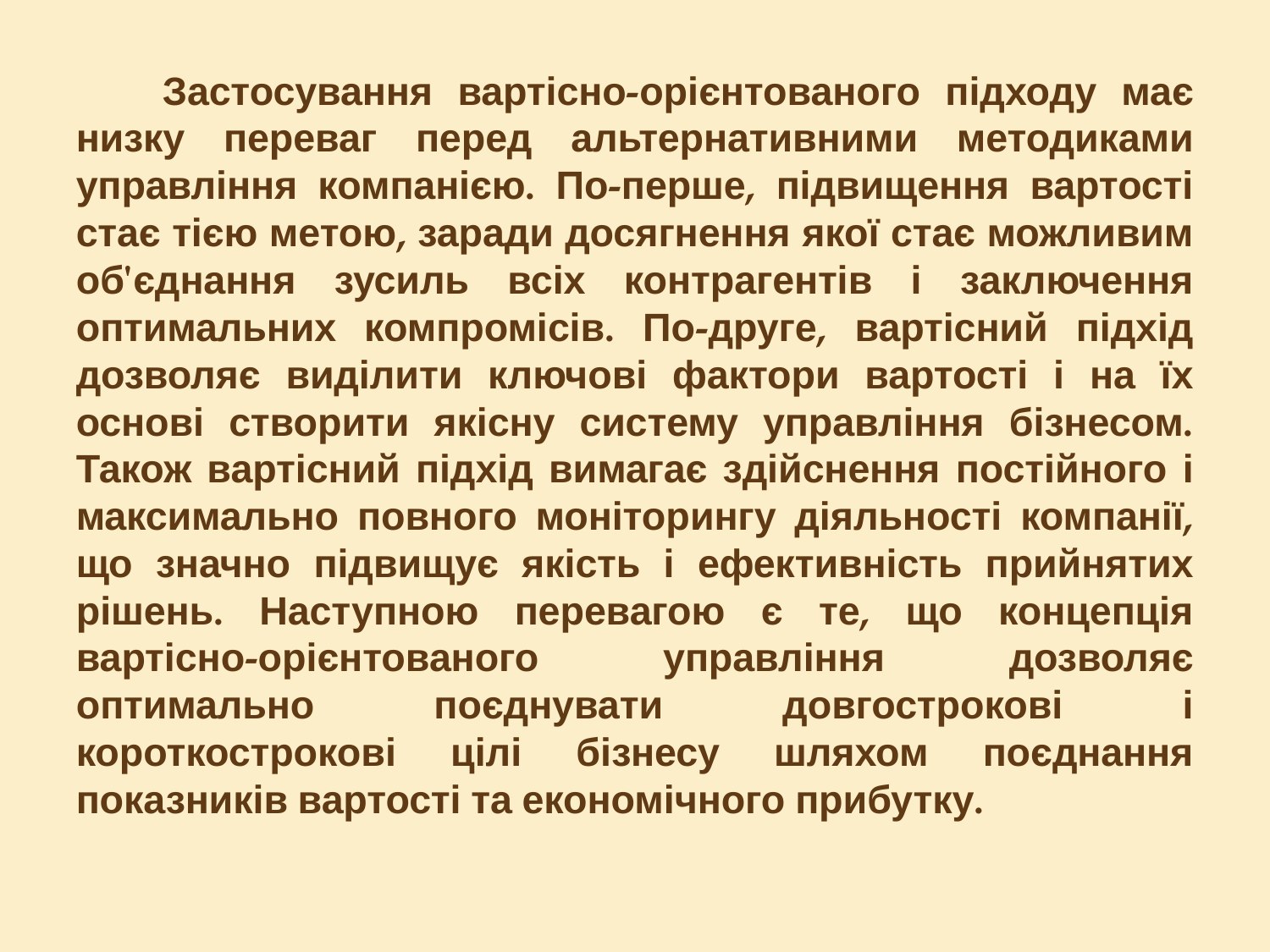

#
Застосування вартісно-орієнтованого підходу має низку переваг перед альтернативними методиками управління компанією. По-перше, підвищення вартості стає тією метою, заради досягнення якої стає можливим об'єднання зусиль всіх контрагентів і заключення оптимальних компромісів. По-друге, вартісний підхід дозволяє виділити ключові фактори вартості і на їх основі створити якісну систему управління бізнесом. Також вартісний підхід вимагає здійснення постійного і максимально повного моніторингу діяльності компанії, що значно підвищує якість і ефективність прийнятих рішень. Наступною перевагою є те, що концепція вартісно-орієнтованого управління дозволяє оптимально поєднувати довгострокові і короткострокові цілі бізнесу шляхом поєднання показників вартості та економічного прибутку.